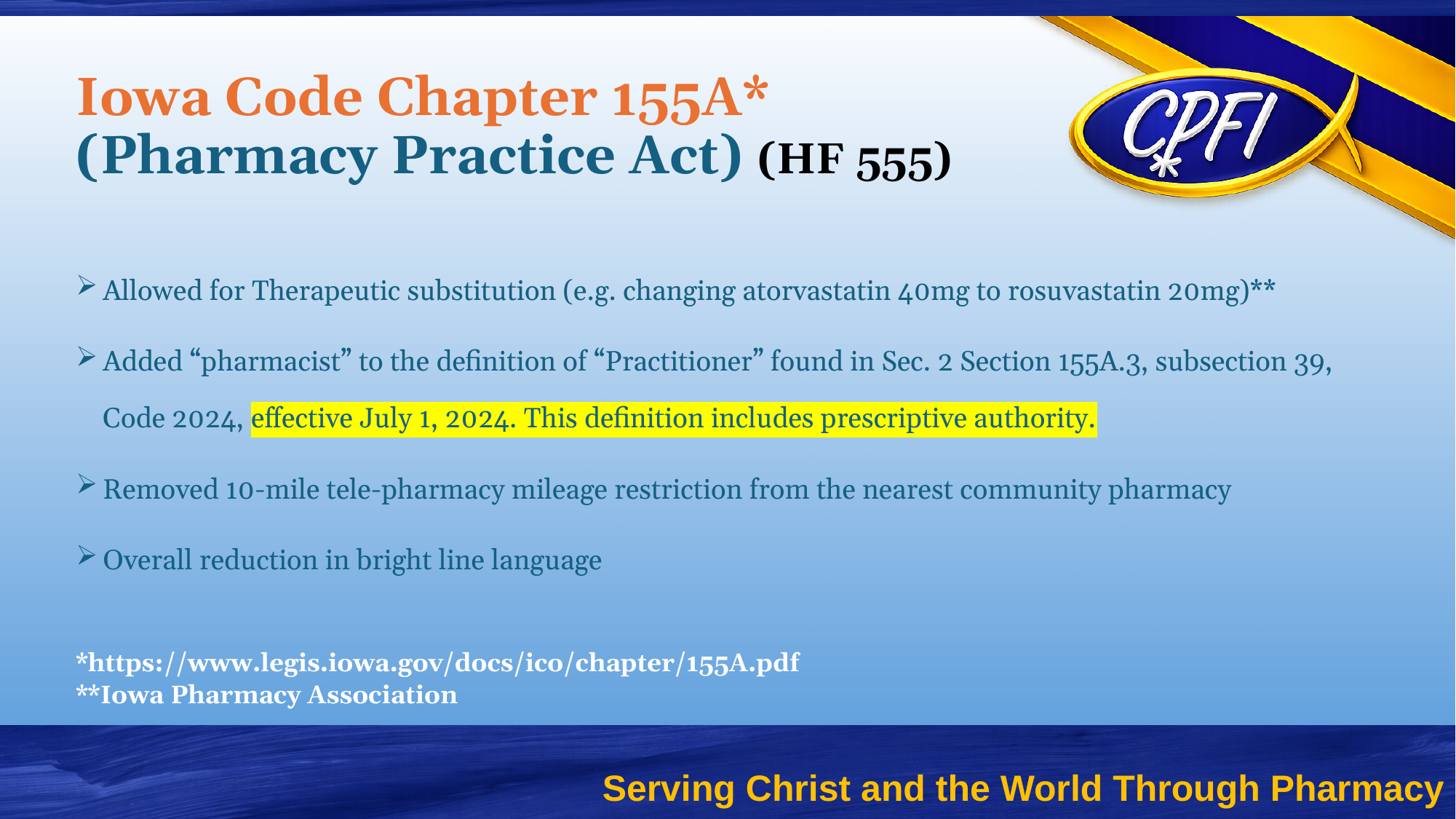

# Iowa Code Chapter 155A*  (Pharmacy Practice Act) (HF 555)
Allowed for Therapeutic substitution (e.g. changing atorvastatin 40mg to rosuvastatin 20mg)**
Added “pharmacist” to the definition of “Practitioner” found in Sec. 2 Section 155A.3, subsection 39, Code 2024, effective July 1, 2024. This definition includes prescriptive authority.
Removed 10-mile tele-pharmacy mileage restriction from the nearest community pharmacy
Overall reduction in bright line language

*https://www.legis.iowa.gov/docs/ico/chapter/155A.pdf
**Iowa Pharmacy Association